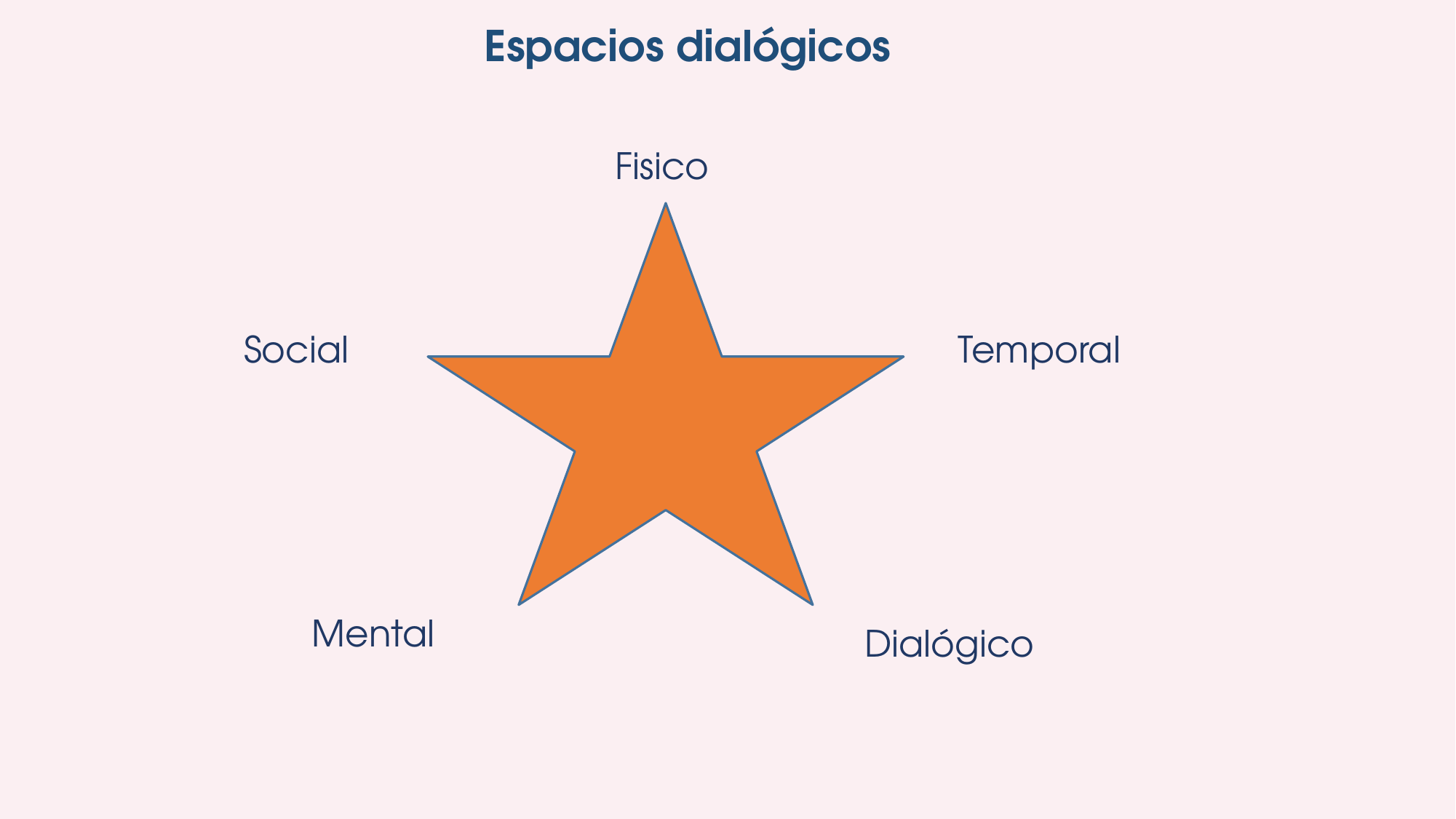

Espacios dialógicos
Fisico

Social
Temporal
Mental
Dialógico